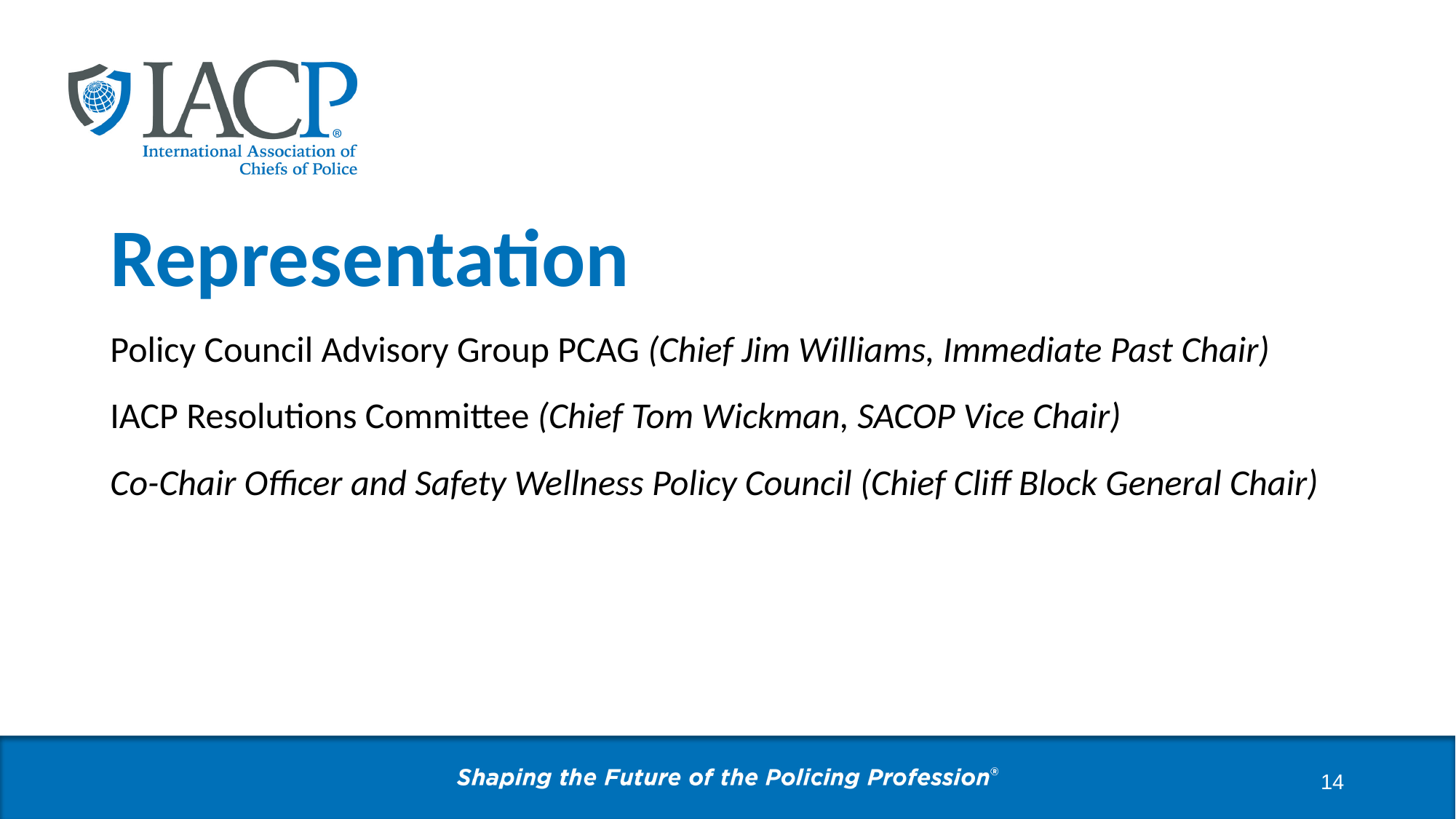

# Representation
Policy Council Advisory Group PCAG (Chief Jim Williams, Immediate Past Chair)
IACP Resolutions Committee (Chief Tom Wickman, SACOP Vice Chair)
Co-Chair Officer and Safety Wellness Policy Council (Chief Cliff Block General Chair)

14